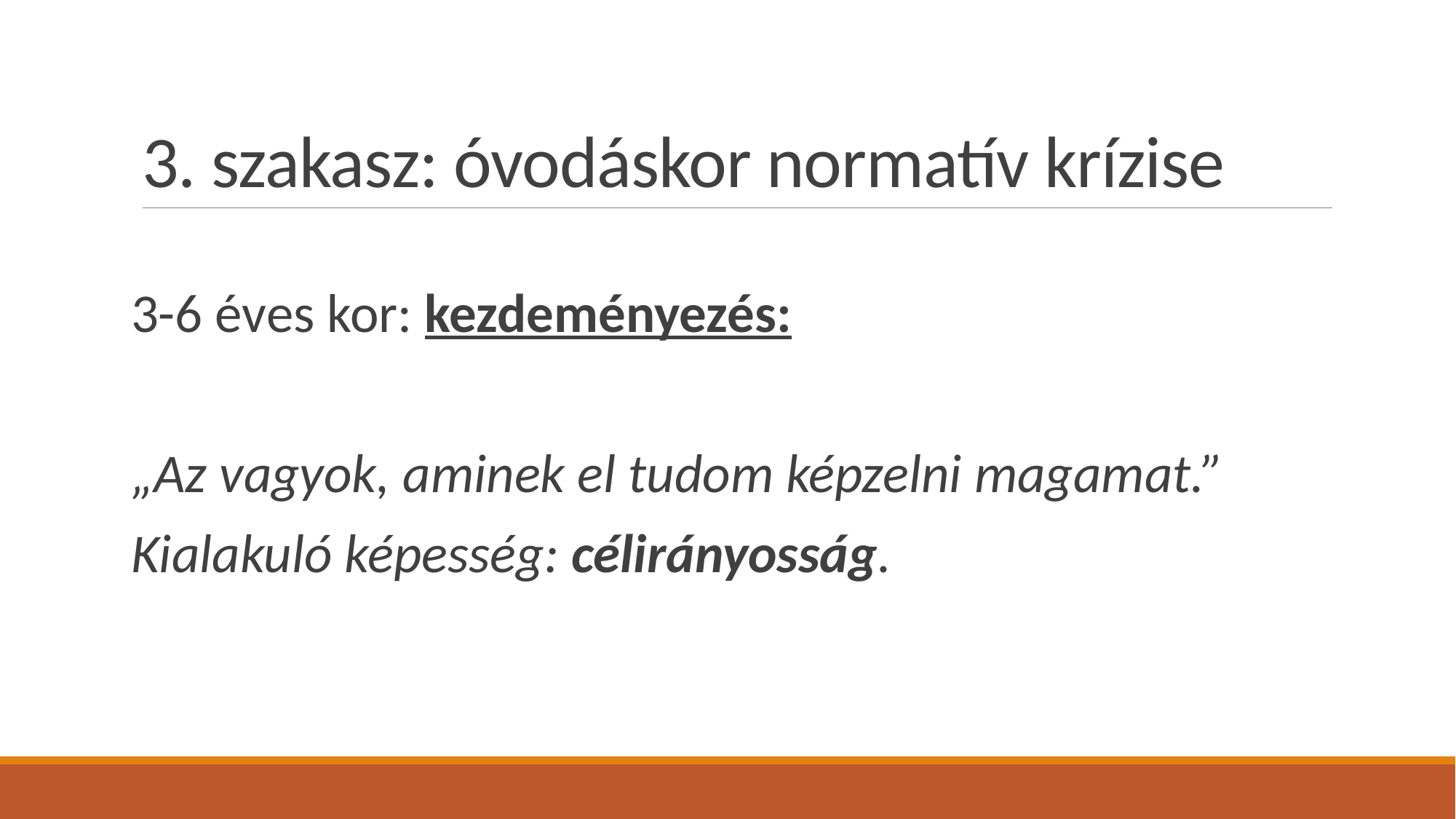

# 3. szakasz: óvodáskor normatív krízise
3-6 éves kor: kezdeményezés:

„Az vagyok, aminek el tudom képzelni magamat.”
Kialakuló képesség: célirányosság.